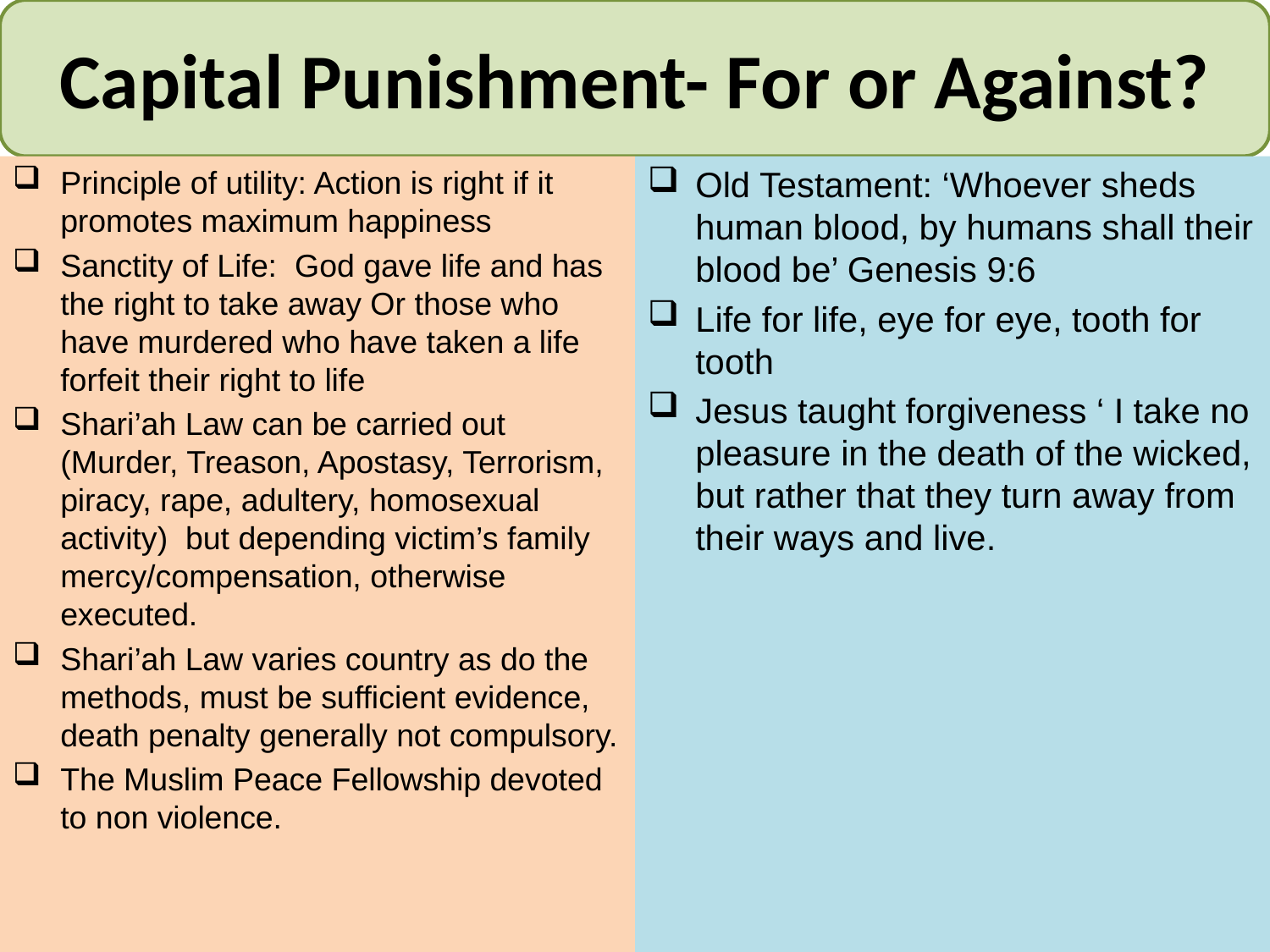

Capital Punishment- For or Against?
Principle of utility: Action is right if it promotes maximum happiness
Sanctity of Life:  God gave life and has the right to take away Or those who have murdered who have taken a life forfeit their right to life
Shari’ah Law can be carried out (Murder, Treason, Apostasy, Terrorism, piracy, rape, adultery, homosexual activity)  but depending victim’s family mercy/compensation, otherwise executed.
Shari’ah Law varies country as do the methods, must be sufficient evidence, death penalty generally not compulsory.
The Muslim Peace Fellowship devoted to non violence.

Old Testament: ‘Whoever sheds human blood, by humans shall their blood be’ Genesis 9:6
Life for life, eye for eye, tooth for tooth
Jesus taught forgiveness ‘ I take no pleasure in the death of the wicked, but rather that they turn away from their ways and live.